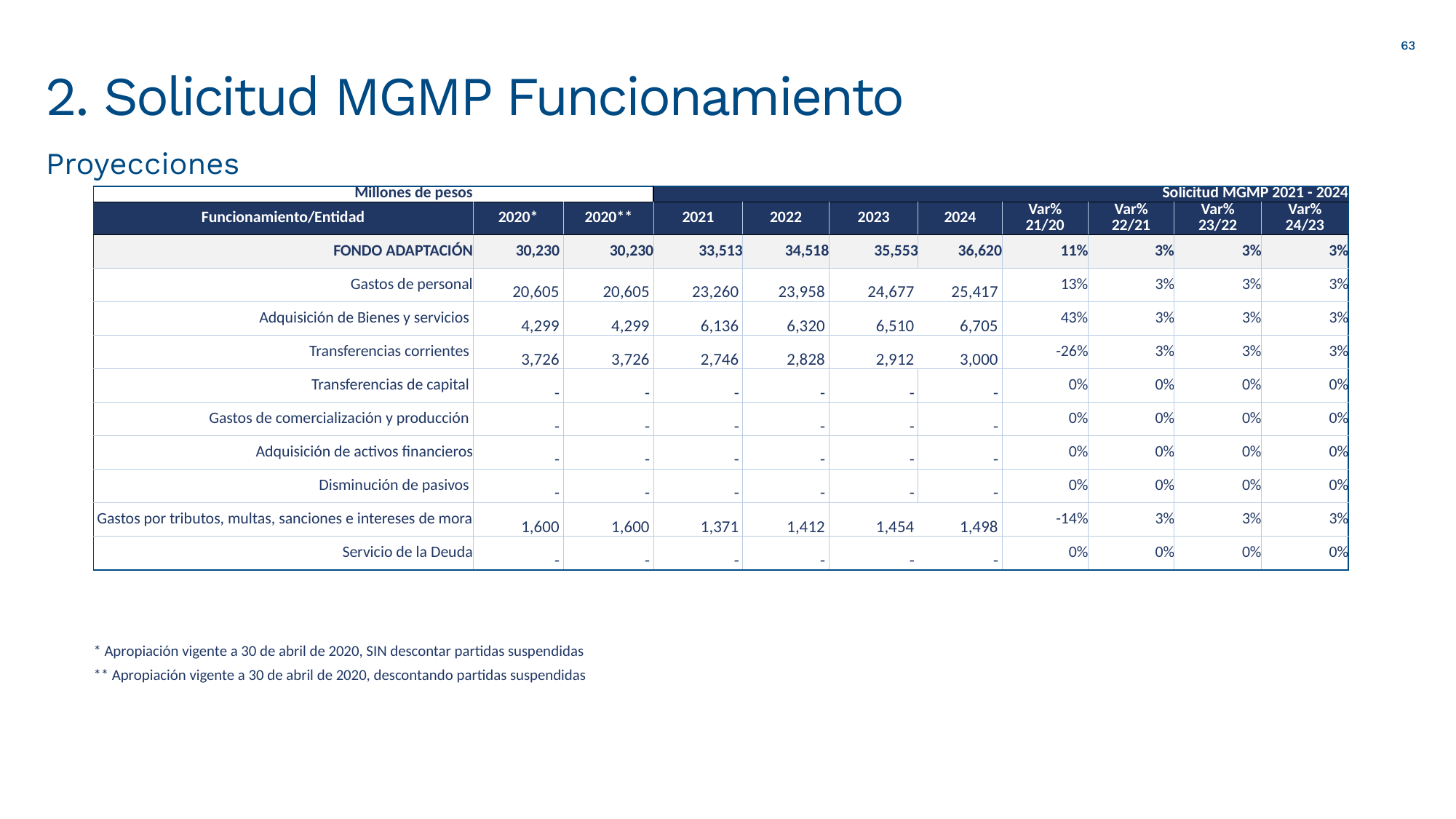

# 2. Solicitud MGMP Funcionamiento
Proyecciones

| Millones de pesos |  |  | Solicitud MGMP 2021 - 2024 |  |  |  |  |  |  |  |
| --- | --- | --- | --- | --- | --- | --- | --- | --- | --- | --- |
| Funcionamiento/Entidad | 2020\* | 2020\*\* | 2021 | 2022 | 2023 | 2024 | Var% | Var% | Var% | Var% |
|  |  |  |  |  |  |  | 21/20 | 22/21 | 23/22 | 24/23 |
| FONDO ADAPTACIÓN | 30,230 | 30,230 | 33,513 | 34,518 | 35,553 | 36,620 | 11% | 3% | 3% | 3% |
| Gastos de personal | 20,605 | 20,605 | 23,260 | 23,958 | 24,677 | 25,417 | 13% | 3% | 3% | 3% |
| Adquisición de Bienes y servicios | 4,299 | 4,299 | 6,136 | 6,320 | 6,510 | 6,705 | 43% | 3% | 3% | 3% |
| Transferencias corrientes | 3,726 | 3,726 | 2,746 | 2,828 | 2,912 | 3,000 | -26% | 3% | 3% | 3% |
| Transferencias de capital | - | - | - | - | - | - | 0% | 0% | 0% | 0% |
| Gastos de comercialización y producción | - | - | - | - | - | - | 0% | 0% | 0% | 0% |
| Adquisición de activos financieros | - | - | - | - | - | - | 0% | 0% | 0% | 0% |
| Disminución de pasivos | - | - | - | - | - | - | 0% | 0% | 0% | 0% |
| Gastos por tributos, multas, sanciones e intereses de mora | 1,600 | 1,600 | 1,371 | 1,412 | 1,454 | 1,498 | -14% | 3% | 3% | 3% |
| Servicio de la Deuda | - | - | - | - | - | - | 0% | 0% | 0% | 0% |
| \* Apropiación vigente a 30 de abril de 2020, SIN descontar partidas suspendidas |
| --- |
| \*\* Apropiación vigente a 30 de abril de 2020, descontando partidas suspendidas |